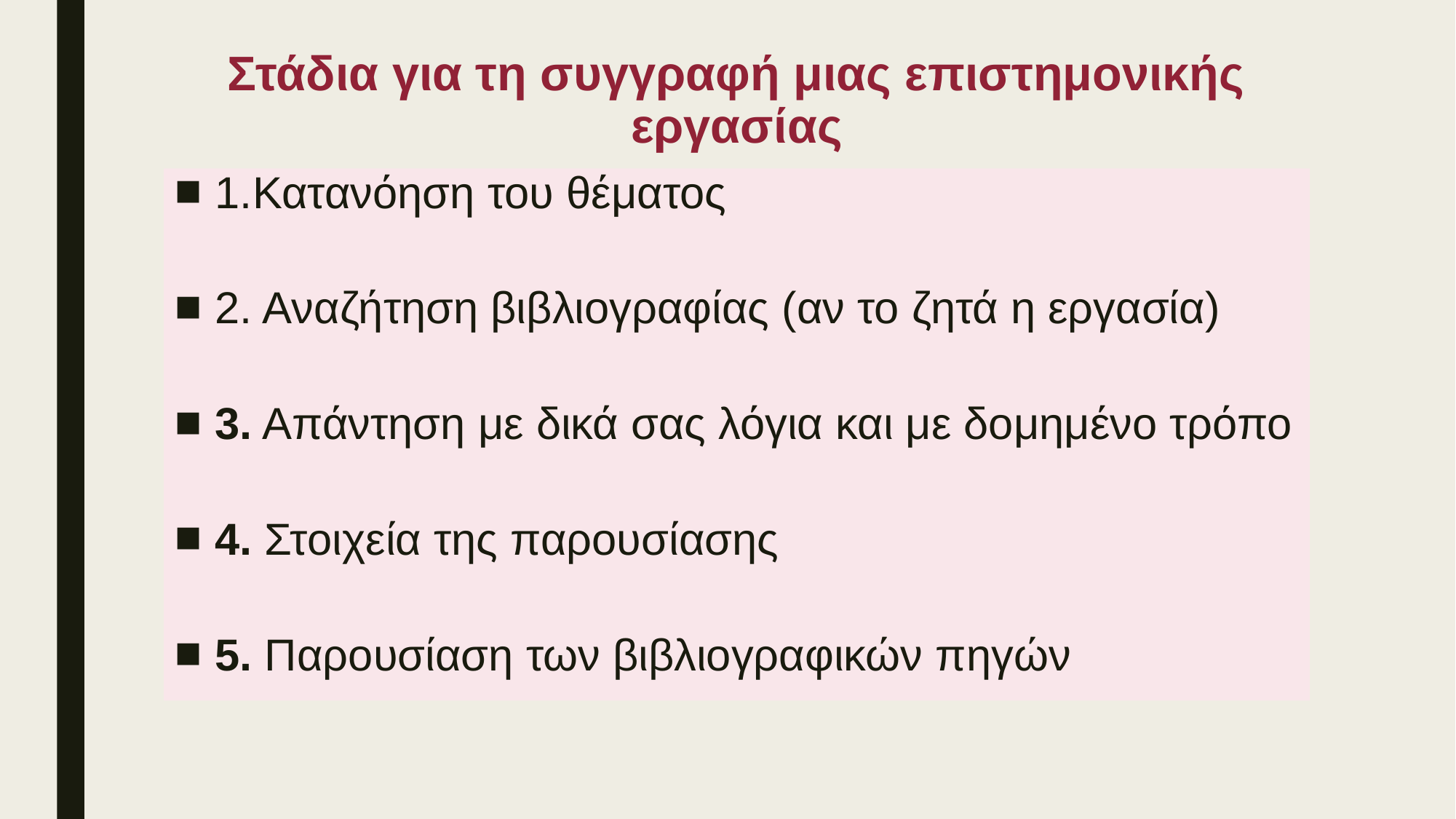

# Στάδια για τη συγγραφή μιας επιστημονικής εργασίας
1.Κατανόηση του θέματος

2. Αναζήτηση βιβλιογραφίας (αν το ζητά η εργασία)

3. Απάντηση με δικά σας λόγια και με δομημένο τρόπο

4. Στοιχεία της παρουσίασης

5. Παρουσίαση των βιβλιογραφικών πηγών